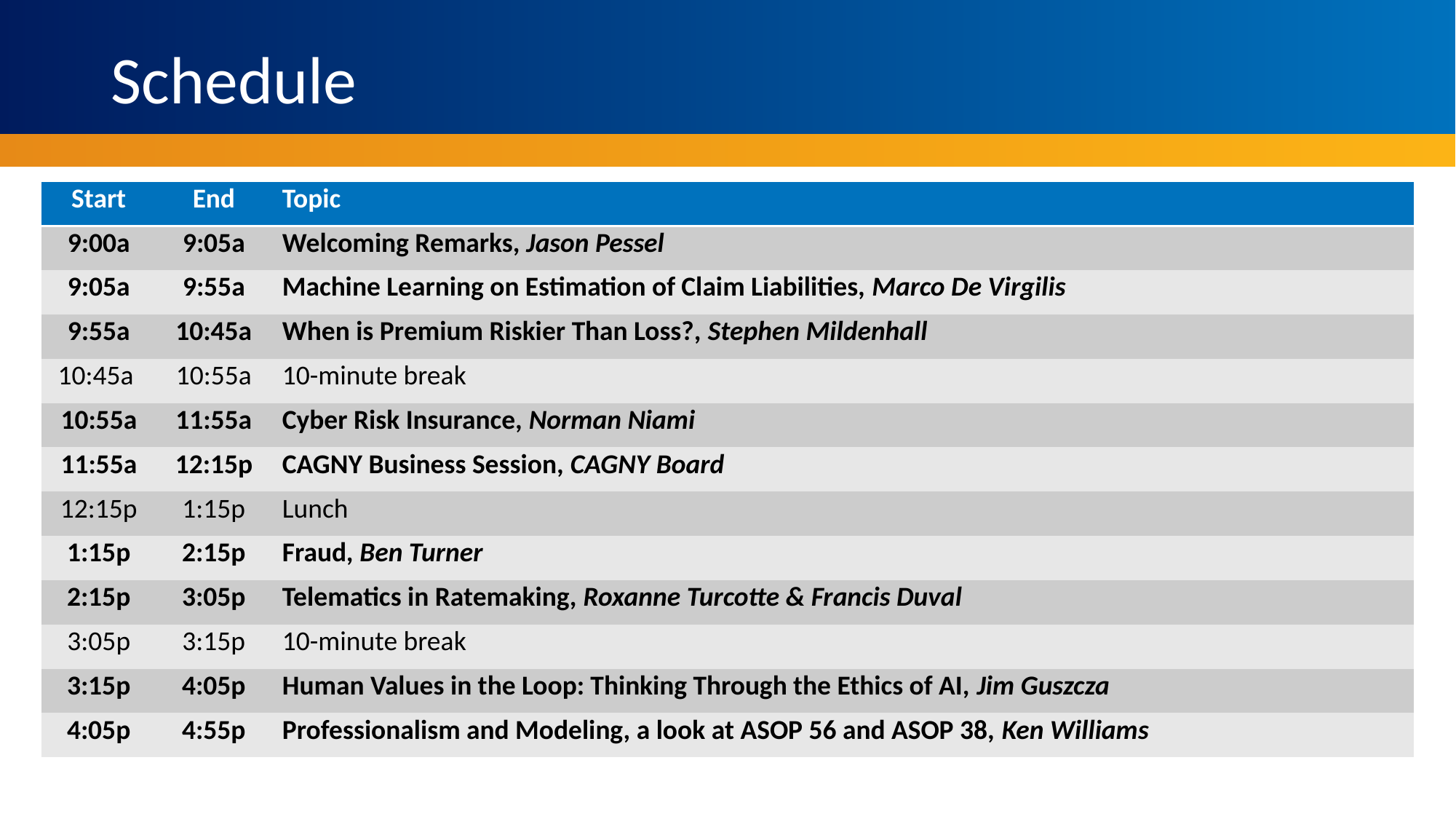

# Schedule
| Start | End | Topic |
| --- | --- | --- |
| 9:00a | 9:05a | Welcoming Remarks, Jason Pessel |
| 9:05a | 9:55a | Machine Learning on Estimation of Claim Liabilities, Marco De Virgilis |
| 9:55a | 10:45a | When is Premium Riskier Than Loss?, Stephen Mildenhall |
| 10:45a | 10:55a | 10-minute break |
| 10:55a | 11:55a | Cyber Risk Insurance, Norman Niami |
| 11:55a | 12:15p | CAGNY Business Session, CAGNY Board |
| 12:15p | 1:15p | Lunch |
| 1:15p | 2:15p | Fraud, Ben Turner |
| 2:15p | 3:05p | Telematics in Ratemaking, Roxanne Turcotte & Francis Duval |
| 3:05p | 3:15p | 10-minute break |
| 3:15p | 4:05p | Human Values in the Loop: Thinking Through the Ethics of AI, Jim Guszcza |
| 4:05p | 4:55p | Professionalism and Modeling, a look at ASOP 56 and ASOP 38, Ken Williams |